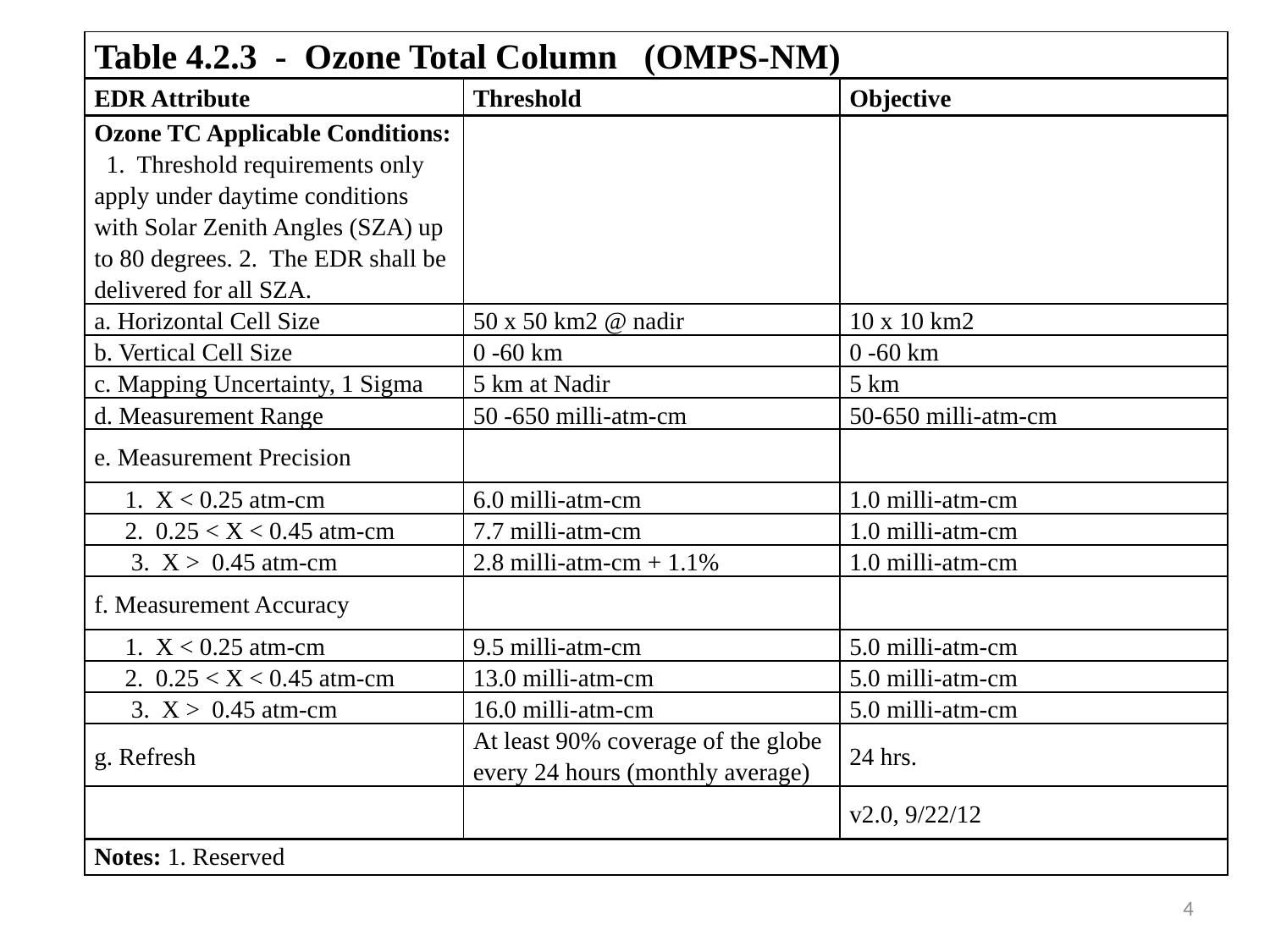

| Table 4.2.3 - Ozone Total Column (OMPS-NM) |  |  |
| --- | --- | --- |
| EDR Attribute | Threshold | Objective |
| Ozone TC Applicable Conditions: 1. Threshold requirements only apply under daytime conditions with Solar Zenith Angles (SZA) up to 80 degrees. 2. The EDR shall be delivered for all SZA. |  |  |
| a. Horizontal Cell Size | 50 x 50 km2 @ nadir | 10 x 10 km2 |
| b. Vertical Cell Size | 0 -60 km | 0 -60 km |
| c. Mapping Uncertainty, 1 Sigma | 5 km at Nadir | 5 km |
| d. Measurement Range | 50 -650 milli-atm-cm | 50-650 milli-atm-cm |
| e. Measurement Precision |  |  |
| 1. X < 0.25 atm-cm | 6.0 milli-atm-cm | 1.0 milli-atm-cm |
| 2. 0.25 < X < 0.45 atm-cm | 7.7 milli-atm-cm | 1.0 milli-atm-cm |
| 3. X > 0.45 atm-cm | 2.8 milli-atm-cm + 1.1% | 1.0 milli-atm-cm |
| f. Measurement Accuracy |  |  |
| 1. X < 0.25 atm-cm | 9.5 milli-atm-cm | 5.0 milli-atm-cm |
| 2. 0.25 < X < 0.45 atm-cm | 13.0 milli-atm-cm | 5.0 milli-atm-cm |
| 3. X > 0.45 atm-cm | 16.0 milli-atm-cm | 5.0 milli-atm-cm |
| g. Refresh | At least 90% coverage of the globe every 24 hours (monthly average) | 24 hrs. |
|  |  | v2.0, 9/22/12 |
| Notes: 1. Reserved |  |  |
4